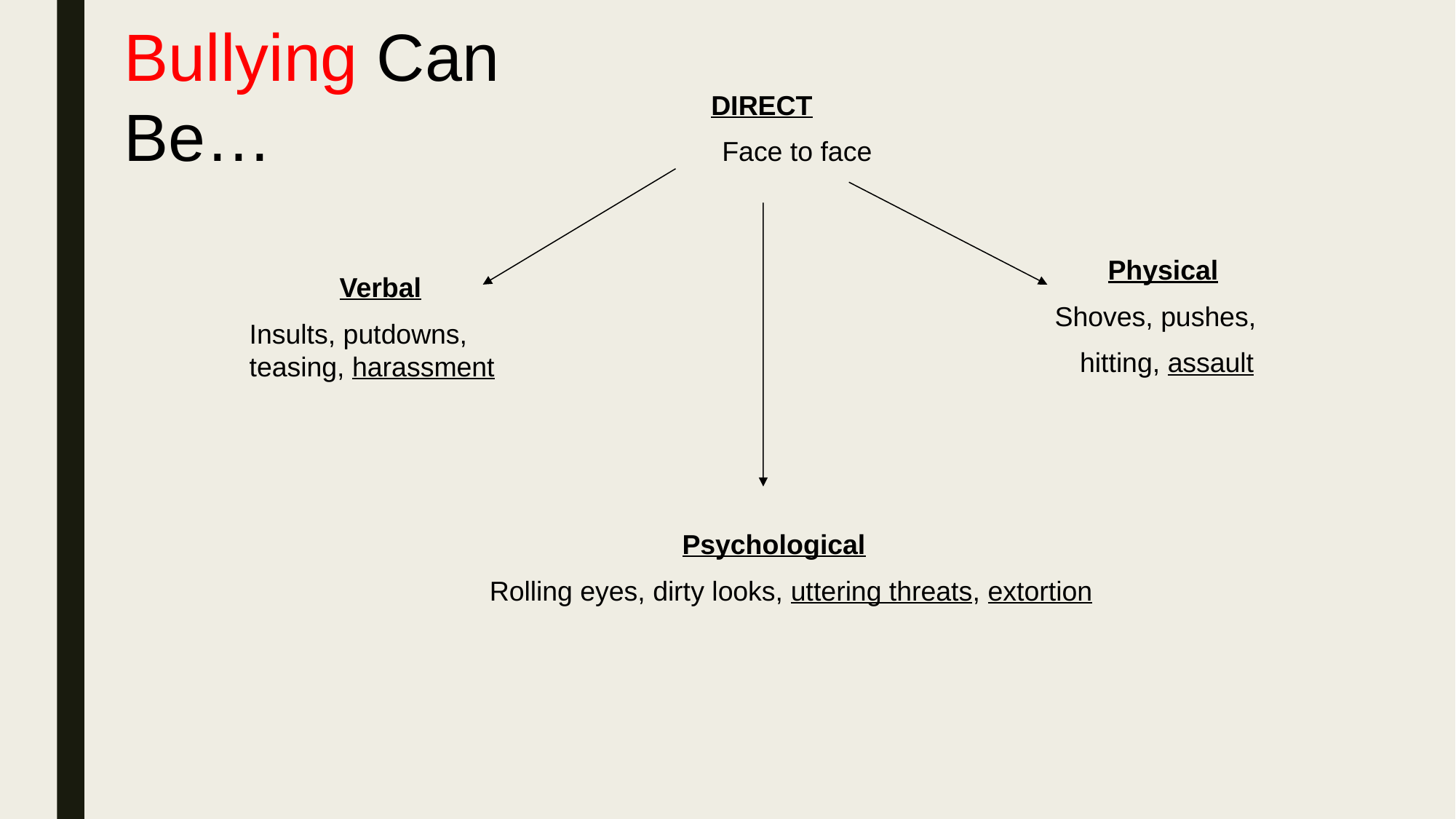

Bullying Can Be…
DIRECT
                                         Face to face

Physical
Shoves, pushes,
 hitting, assault
Verbal
Insults, putdowns, teasing, harassment
Psychological
         Rolling eyes, dirty looks, uttering threats, extortion